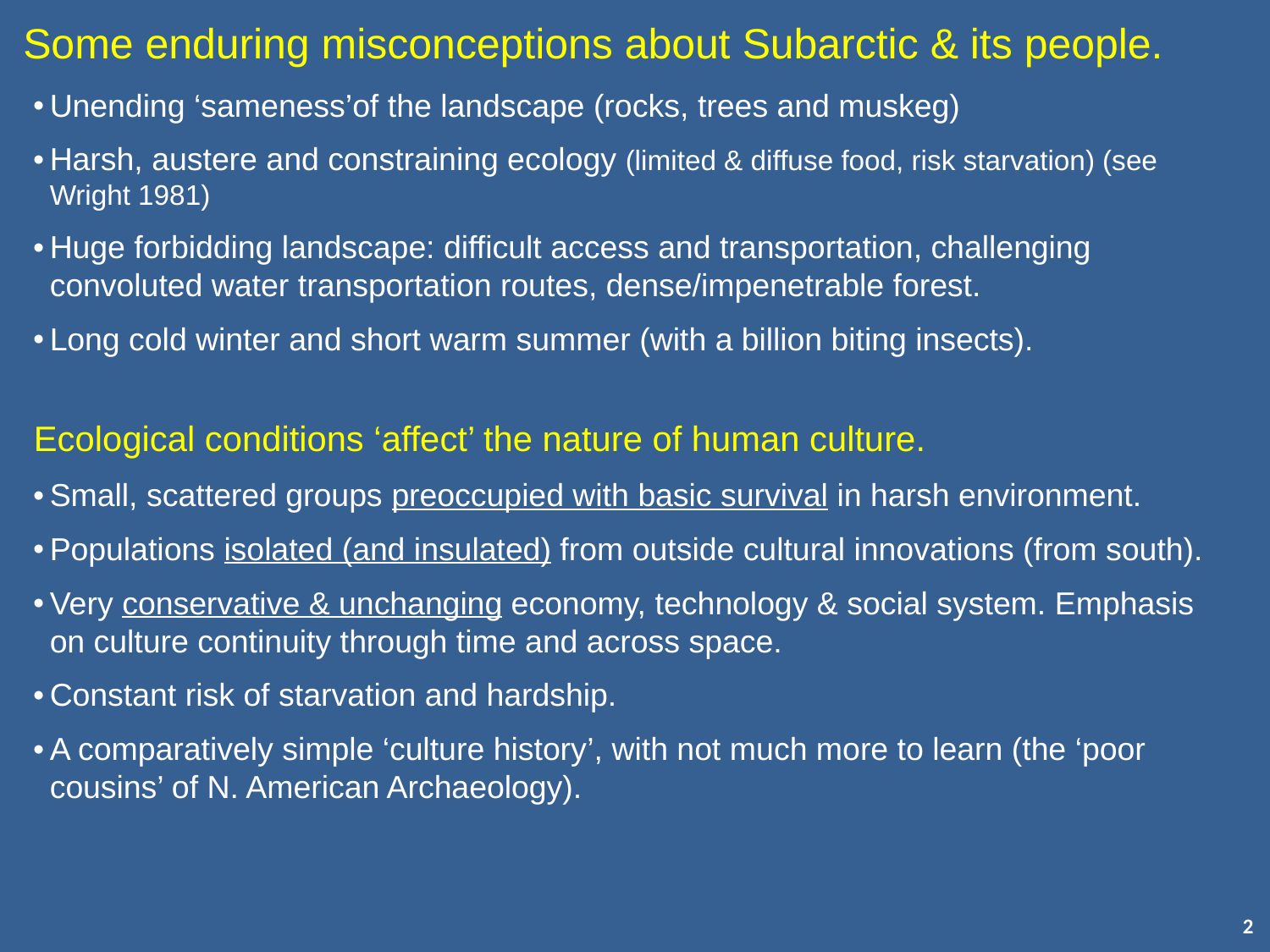

Some enduring misconceptions about Subarctic & its people.
Unending ‘sameness’of the landscape (rocks, trees and muskeg)
Harsh, austere and constraining ecology (limited & diffuse food, risk starvation) (see Wright 1981)
Huge forbidding landscape: difficult access and transportation, challenging convoluted water transportation routes, dense/impenetrable forest.
Long cold winter and short warm summer (with a billion biting insects).

Ecological conditions ‘affect’ the nature of human culture.
Small, scattered groups preoccupied with basic survival in harsh environment.
Populations isolated (and insulated) from outside cultural innovations (from south).
Very conservative & unchanging economy, technology & social system. Emphasis on culture continuity through time and across space.
Constant risk of starvation and hardship.
A comparatively simple ‘culture history’, with not much more to learn (the ‘poor cousins’ of N. American Archaeology).
2